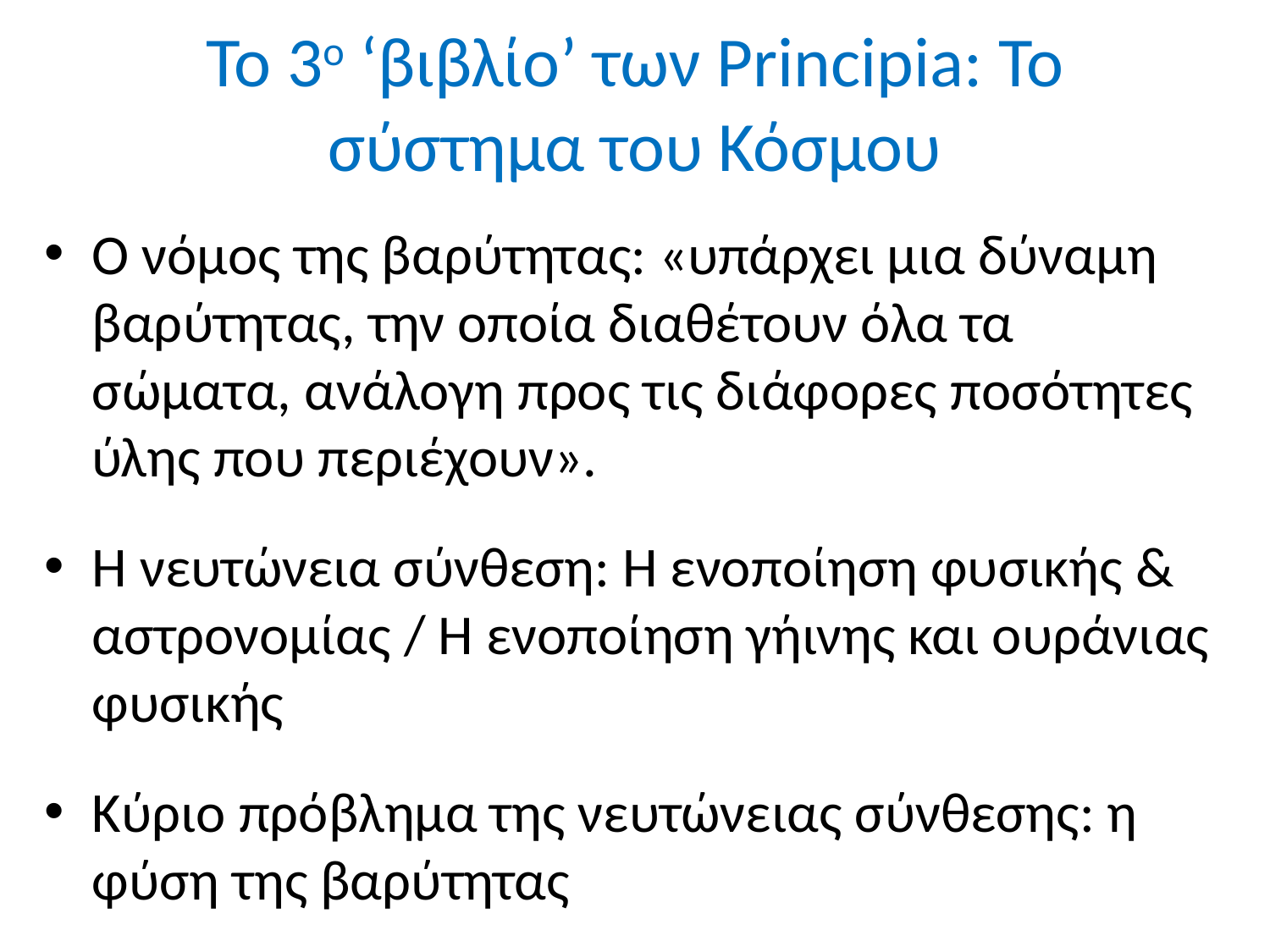

# Το 3ο ‘βιβλίο’ των Principia: Το σύστημα του Κόσμου
Ο νόμος της βαρύτητας: «υπάρχει μια δύναμη βαρύτητας, την οποία διαθέτουν όλα τα σώματα, ανάλογη προς τις διάφορες ποσότητες ύλης που περιέχουν».
Η νευτώνεια σύνθεση: Η ενοποίηση φυσικής & αστρονομίας / Η ενοποίηση γήινης και ουράνιας φυσικής
Κύριο πρόβλημα της νευτώνειας σύνθεσης: η φύση της βαρύτητας